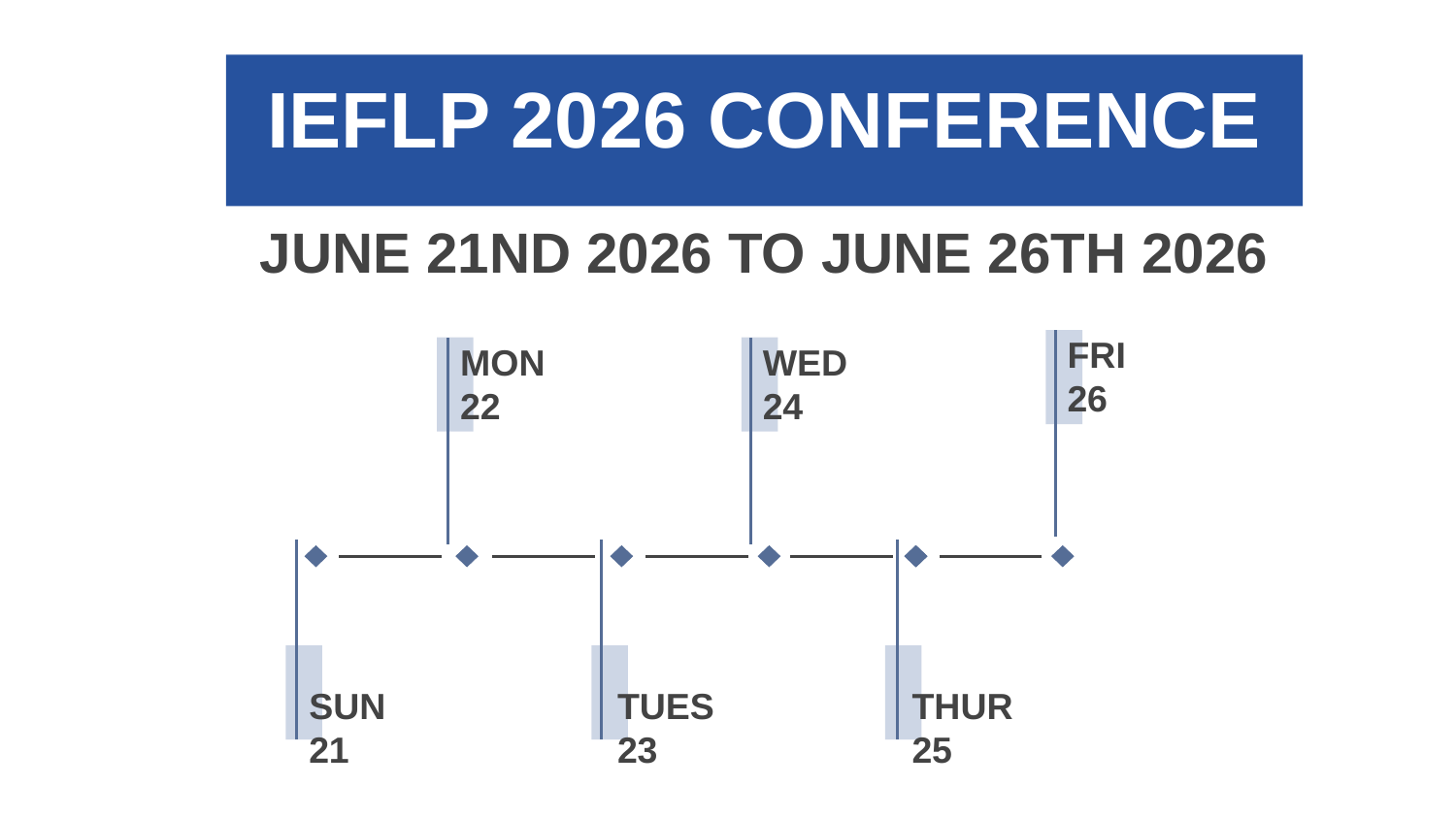

# IEFLP 2026 CONFERENCE
JUNE 21ND 2026 TO JUNE 26TH 2026
FRI
26
MON 22
WED
24

SUN
21
TUES
23
THUR
25